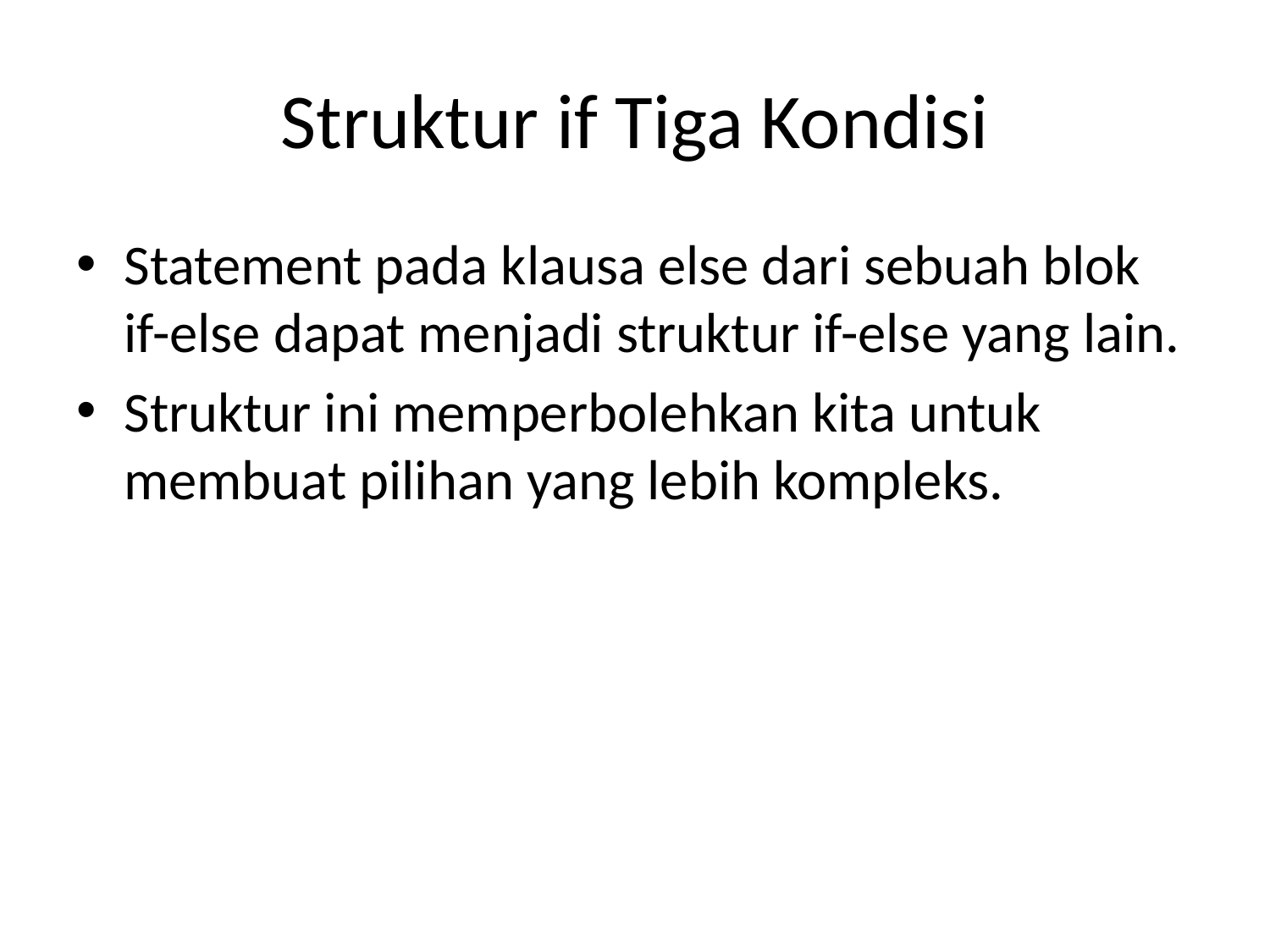

# Struktur if Tiga Kondisi
Statement pada klausa else dari sebuah blok if-else dapat menjadi struktur if-else yang lain.
Struktur ini memperbolehkan kita untuk membuat pilihan yang lebih kompleks.